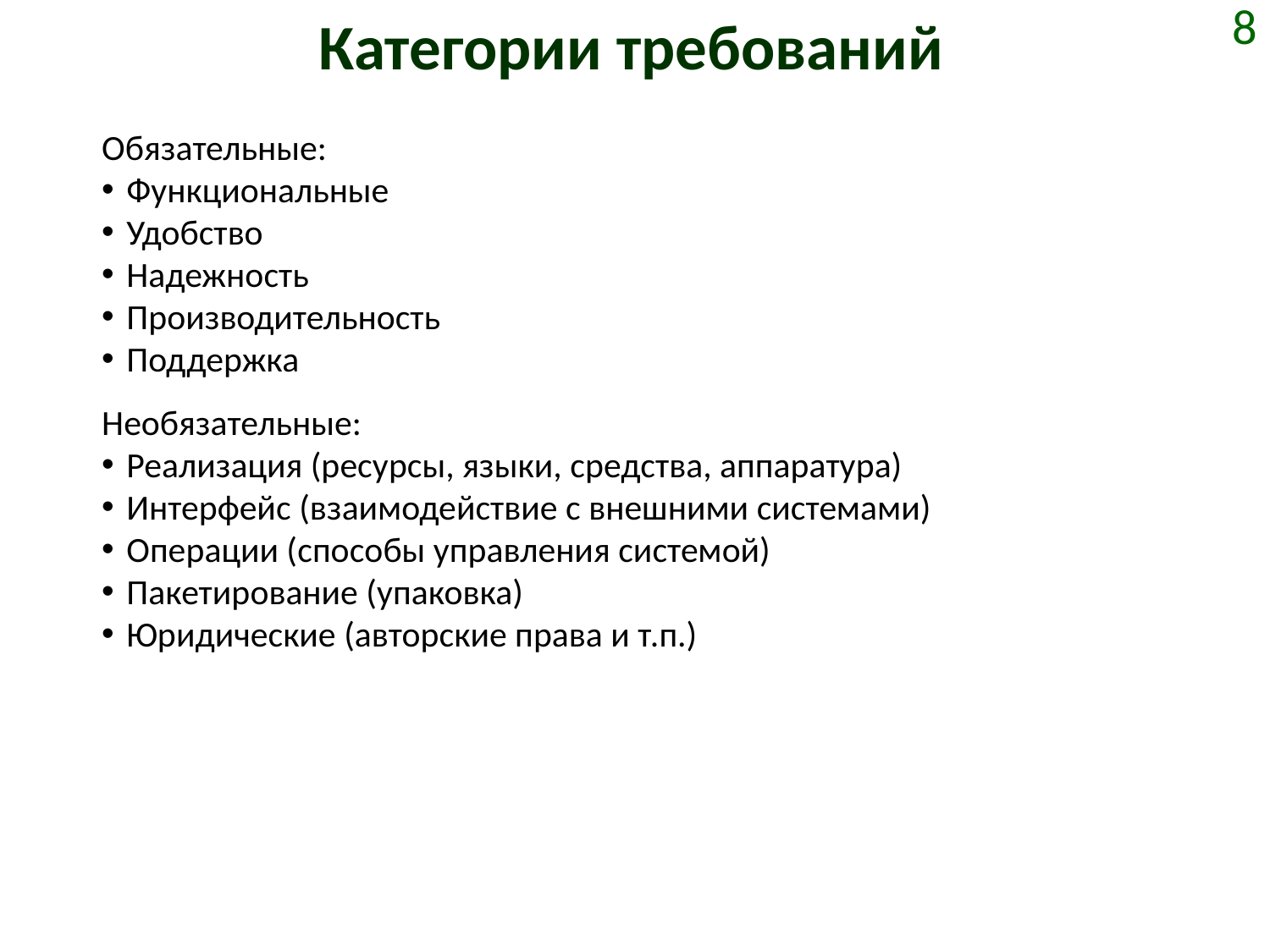

# Категории требований
8
Обязательные:
Функциональные
Удобство
Надежность
Производительность
Поддержка
Необязательные:
Реализация (ресурсы, языки, средства, аппаратура)
Интерфейс (взаимодействие с внешними системами)
Операции (способы управления системой)
Пакетирование (упаковка)
Юридические (авторские права и т.п.)